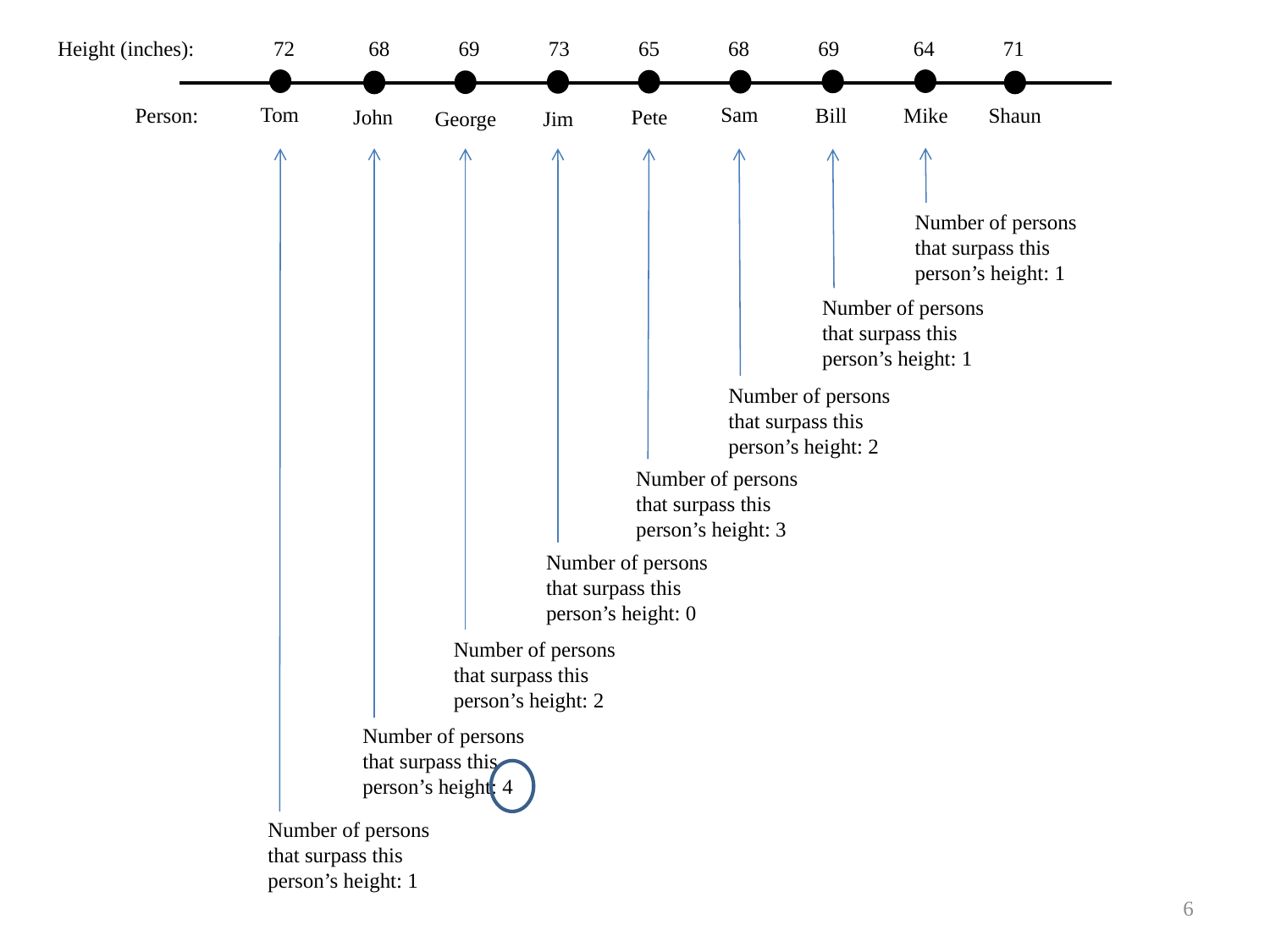

Height (inches):               72              68             69             73             65             68             69              64             71

Sam
Tom
Person:
Shaun
Mike
Bill
John
Pete
Jim
George
Number of persons that surpass this person’s height: 1
Number of persons that surpass this person’s height: 1
Number of persons that surpass this person’s height: 2
Number of persons that surpass this person’s height: 3
Number of persons that surpass this person’s height: 0
Number of persons that surpass this person’s height: 2
Number of persons that surpass this person’s height: 4

Number of persons that surpass this person’s height: 1
6